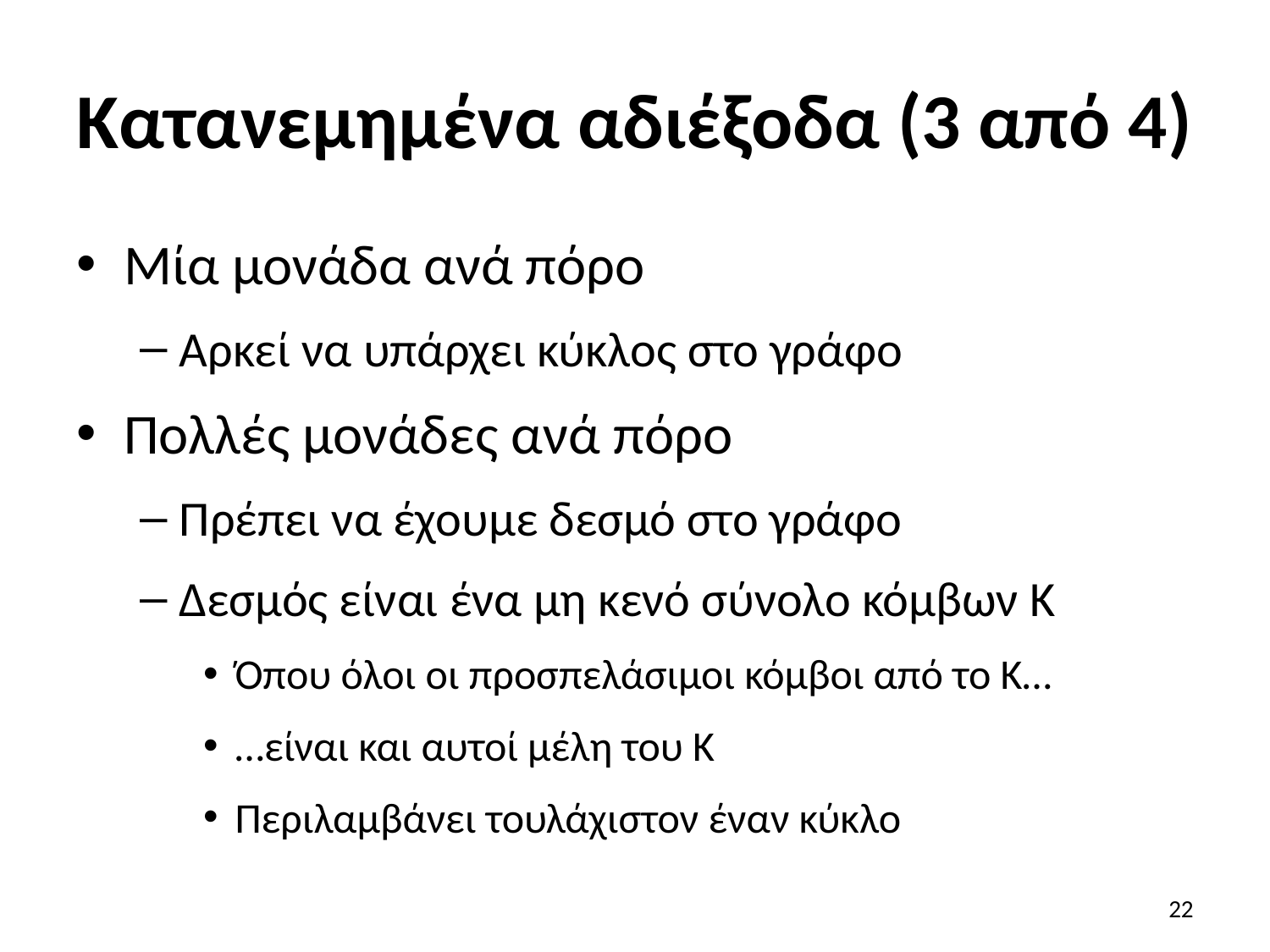

# Κατανεμημένα αδιέξοδα (3 από 4)
Μία μονάδα ανά πόρο
Αρκεί να υπάρχει κύκλος στο γράφο
Πολλές μονάδες ανά πόρο
Πρέπει να έχουμε δεσμό στο γράφο
Δεσμός είναι ένα μη κενό σύνολο κόμβων Κ
Όπου όλοι οι προσπελάσιμοι κόμβοι από το Κ…
…είναι και αυτοί μέλη του Κ
Περιλαμβάνει τουλάχιστον έναν κύκλο
22